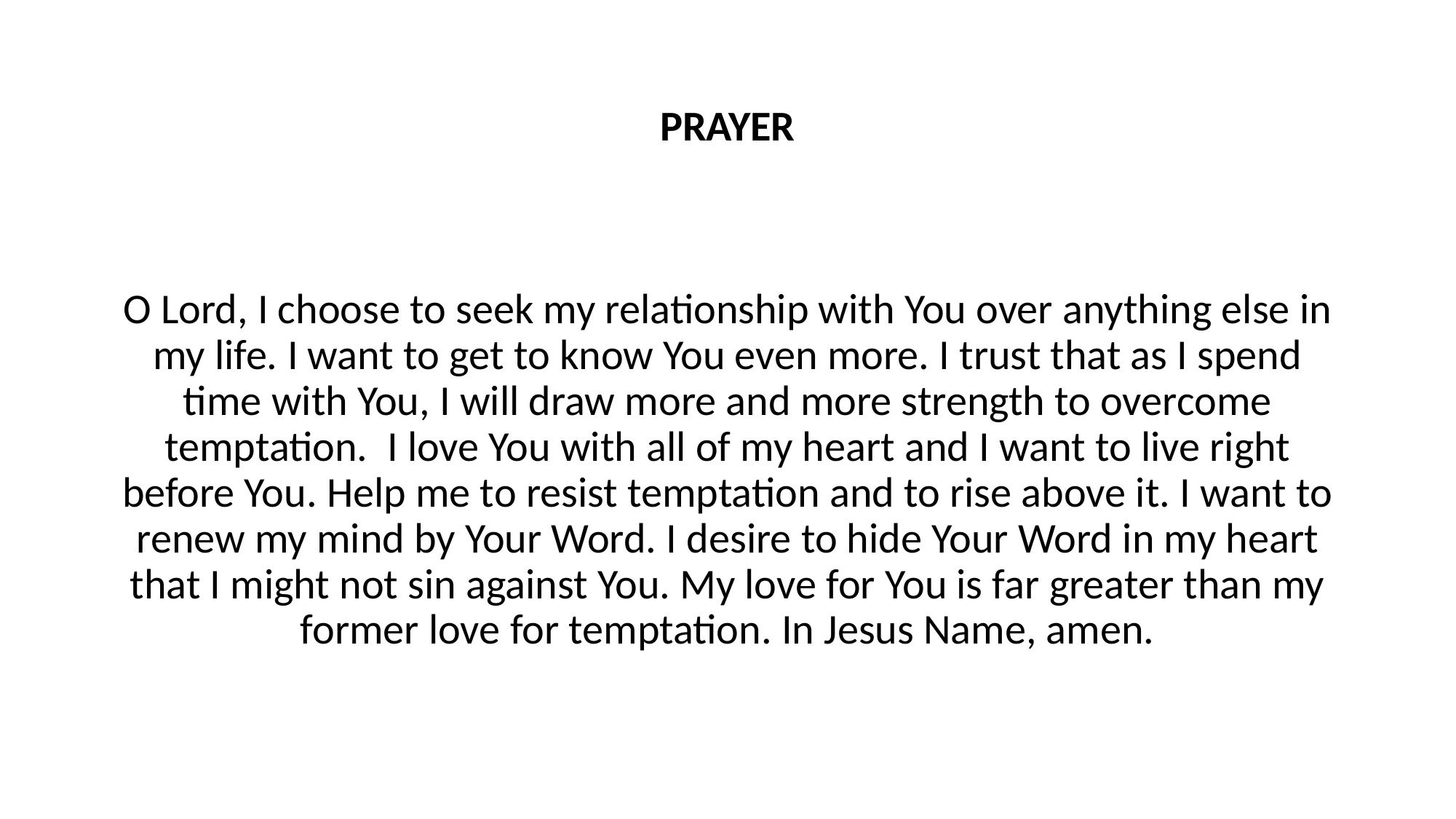

PRAYER

O Lord, I choose to seek my relationship with You over anything else in my life. I want to get to know You even more. I trust that as I spend time with You, I will draw more and more strength to overcome temptation.  I love You with all of my heart and I want to live right before You. Help me to resist temptation and to rise above it. I want to renew my mind by Your Word. I desire to hide Your Word in my heart that I might not sin against You. My love for You is far greater than my former love for temptation. In Jesus Name, amen.